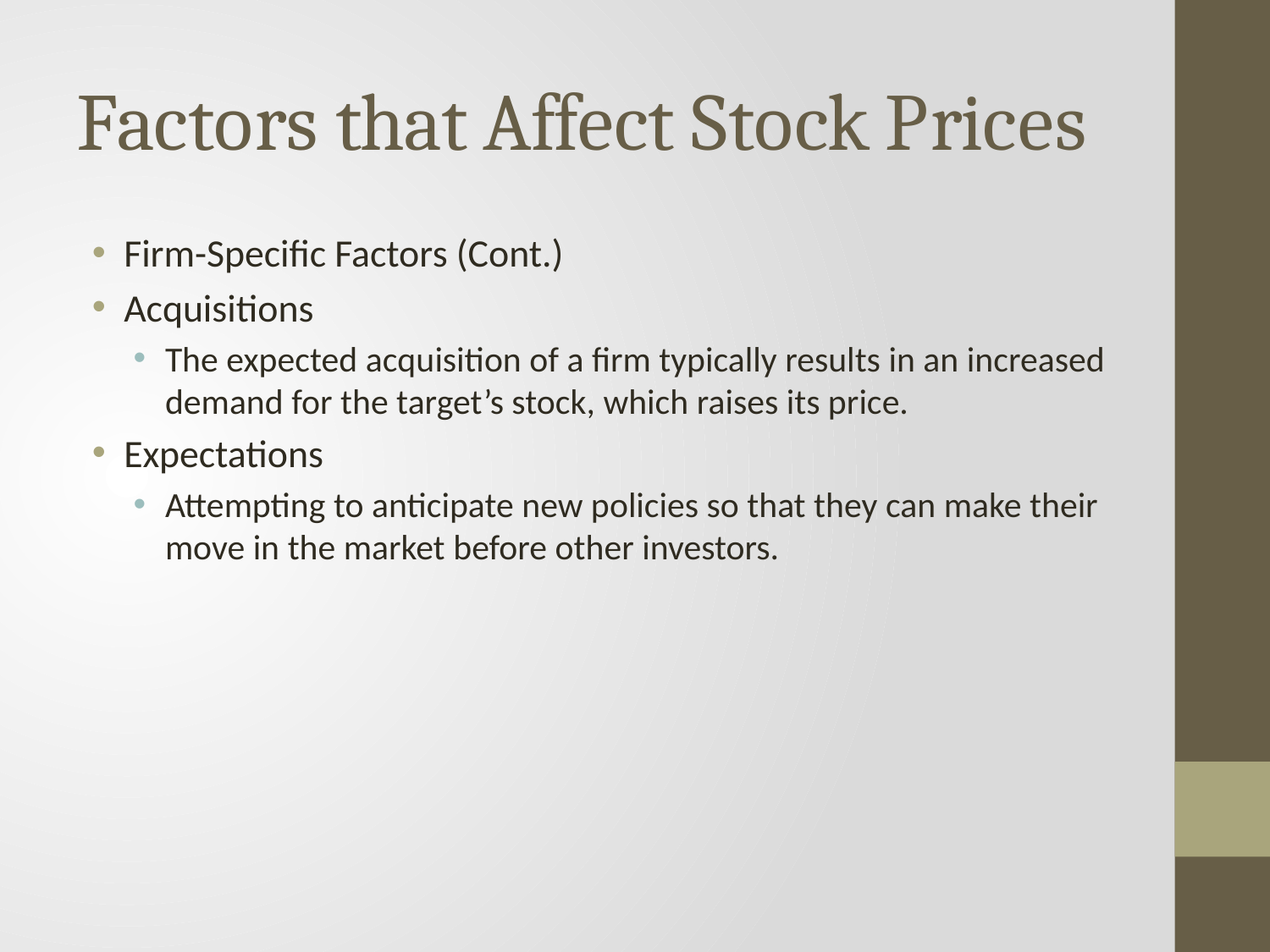

# Factors that Affect Stock Prices
Firm-Specific Factors (Cont.)
Acquisitions
The expected acquisition of a firm typically results in an increased demand for the target’s stock, which raises its price.
Expectations
Attempting to anticipate new policies so that they can make their move in the market before other investors.